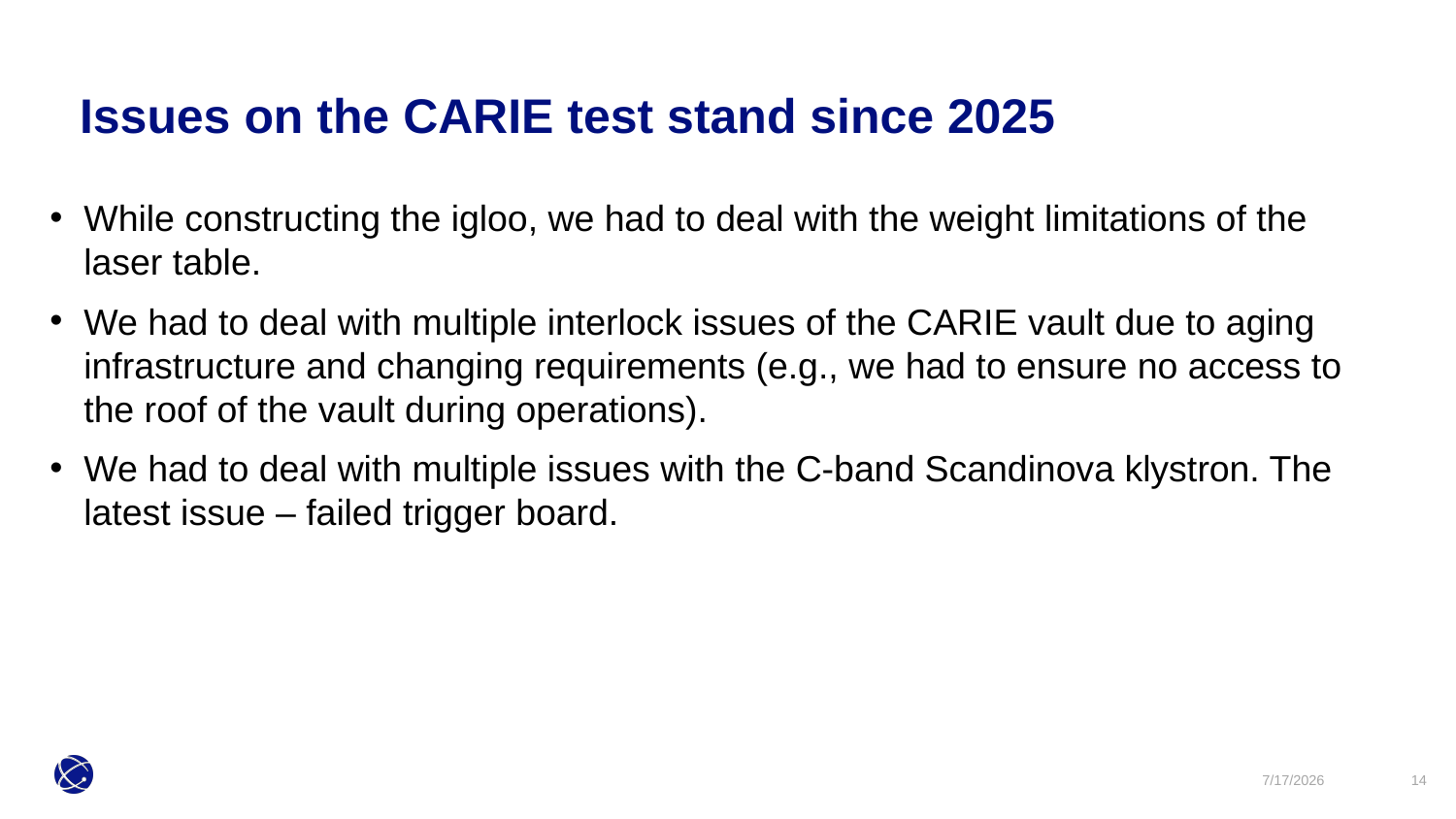

Issues on the CARIE test stand since 2025
While constructing the igloo, we had to deal with the weight limitations of the laser table.
We had to deal with multiple interlock issues of the CARIE vault due to aging infrastructure and changing requirements (e.g., we had to ensure no access to the roof of the vault during operations).
We had to deal with multiple issues with the C-band Scandinova klystron. The latest issue – failed trigger board.